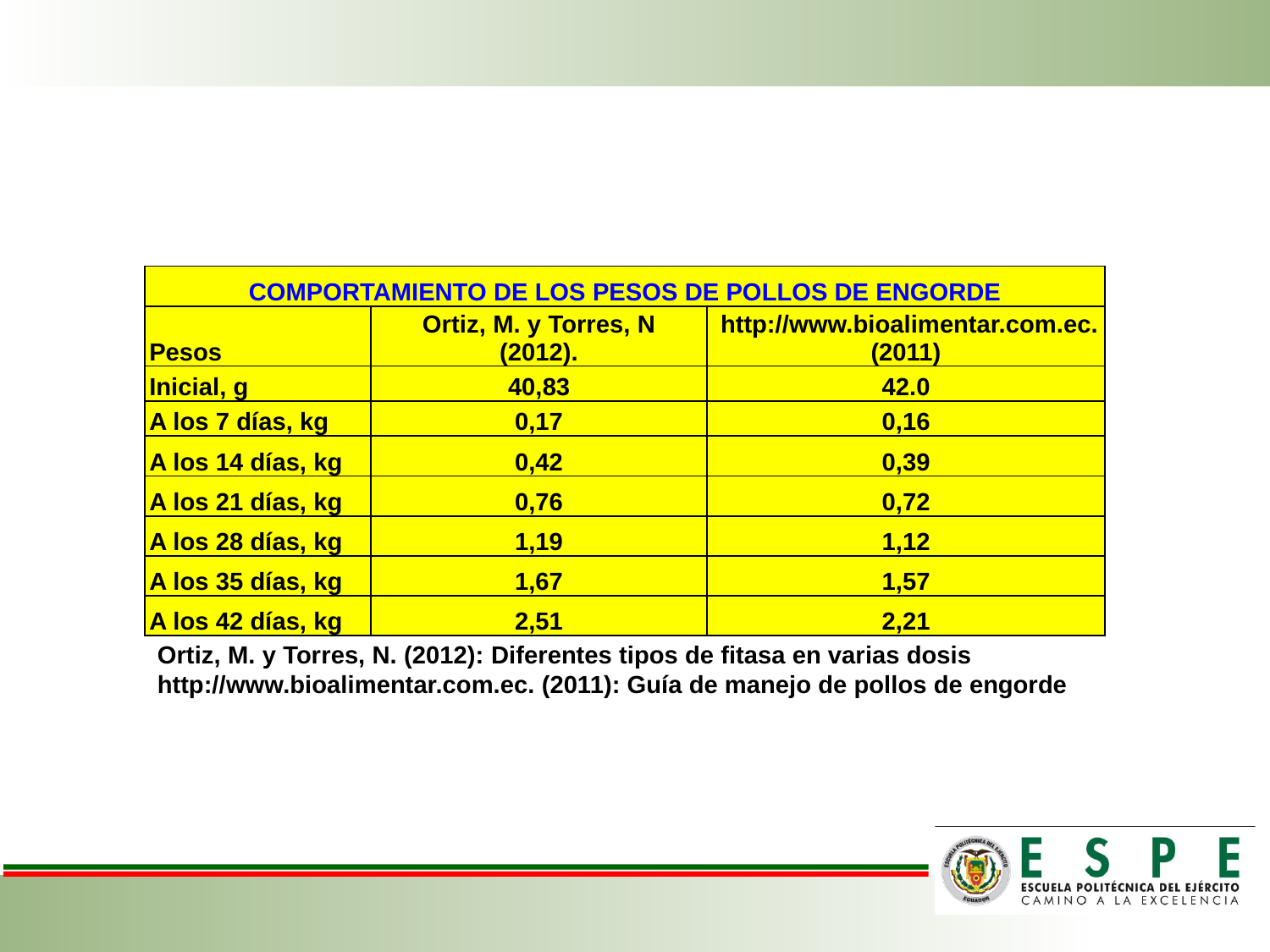

| COMPORTAMIENTO DE LOS PESOS DE POLLOS DE ENGORDE |  |  |
| --- | --- | --- |
| Pesos | Ortiz, M. y Torres, N (2012). | http://www.bioalimentar.com.ec. (2011) |
| Inicial, g | 40,83 | 42.0 |
| A los 7 días, kg | 0,17 | 0,16 |
| A los 14 días, kg | 0,42 | 0,39 |
| A los 21 días, kg | 0,76 | 0,72 |
| A los 28 días, kg | 1,19 | 1,12 |
| A los 35 días, kg | 1,67 | 1,57 |
| A los 42 días, kg | 2,51 | 2,21 |
Ortiz, M. y Torres, N. (2012): Diferentes tipos de fitasa en varias dosis
http://www.bioalimentar.com.ec. (2011): Guía de manejo de pollos de engorde